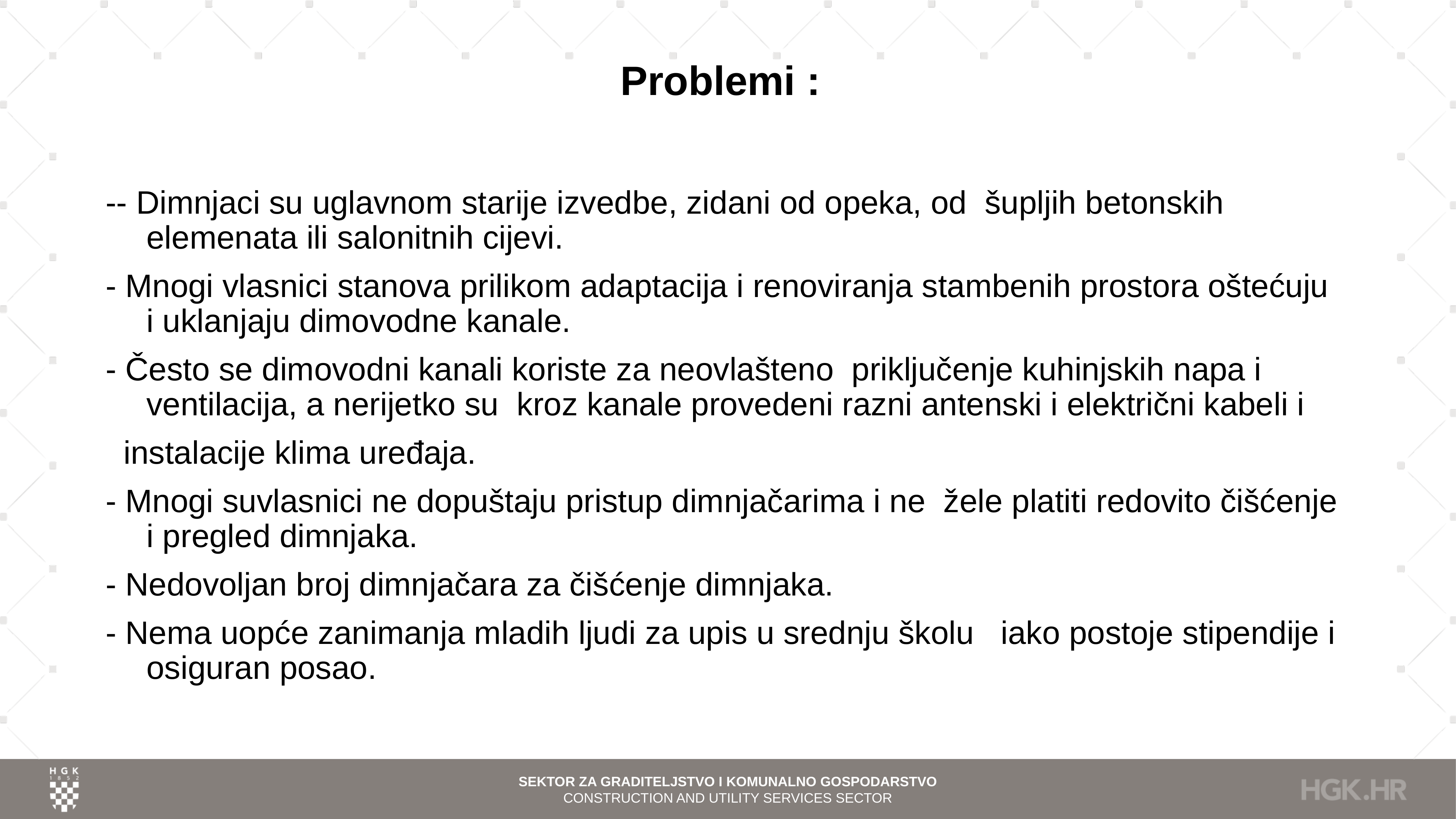

# Problemi :
-- Dimnjaci su uglavnom starije izvedbe, zidani od opeka, od  šupljih betonskih elemenata ili salonitnih cijevi.
- Mnogi vlasnici stanova prilikom adaptacija i renoviranja stambenih prostora oštećuju i uklanjaju dimovodne kanale.
- Često se dimovodni kanali koriste za neovlašteno  priključenje kuhinjskih napa i ventilacija, a nerijetko su  kroz kanale provedeni razni antenski i električni kabeli i
  instalacije klima uređaja.
- Mnogi suvlasnici ne dopuštaju pristup dimnjačarima i ne  žele platiti redovito čišćenje i pregled dimnjaka.
- Nedovoljan broj dimnjačara za čišćenje dimnjaka.
- Nema uopće zanimanja mladih ljudi za upis u srednju školu   iako postoje stipendije i osiguran posao.